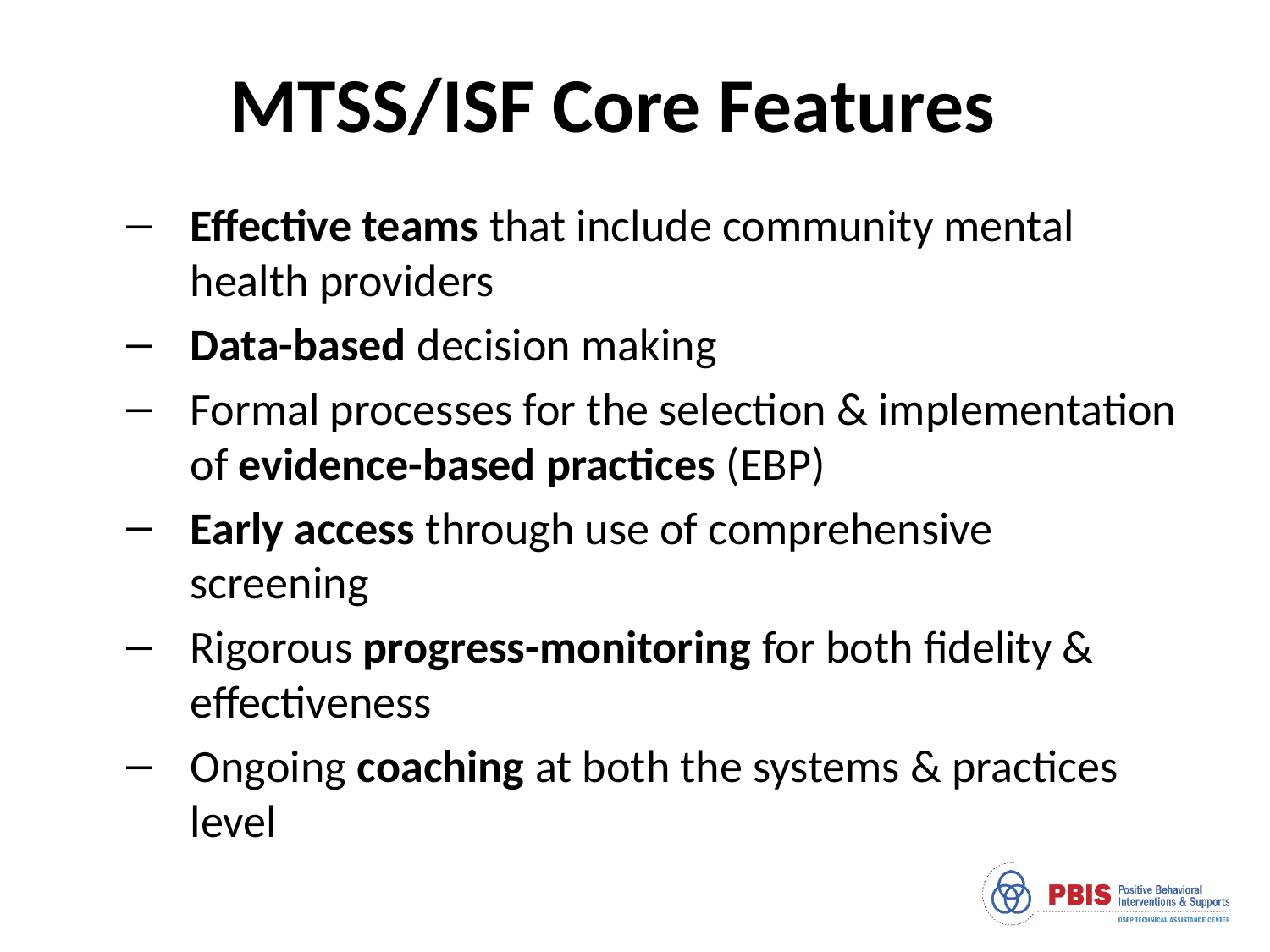

# MTSS/ISF Core Features
Effective teams that include community mental health providers
Data-based decision making
Formal processes for the selection & implementation of evidence-based practices (EBP)
Early access through use of comprehensive screening
Rigorous progress-monitoring for both fidelity & effectiveness
Ongoing coaching at both the systems & practices level